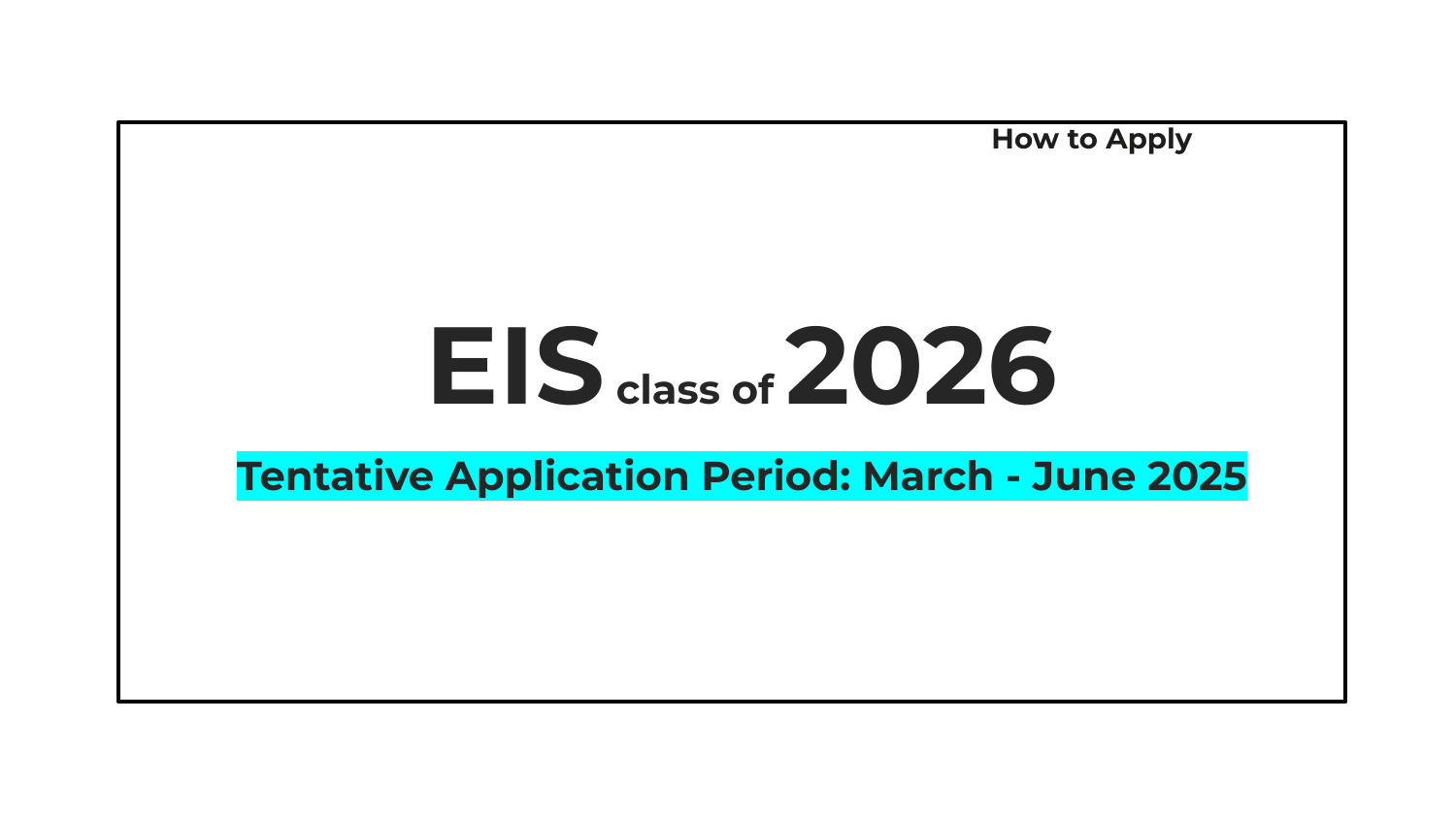

How to Apply

EIS class of 2026
Tentative Application Period: March - June 2025